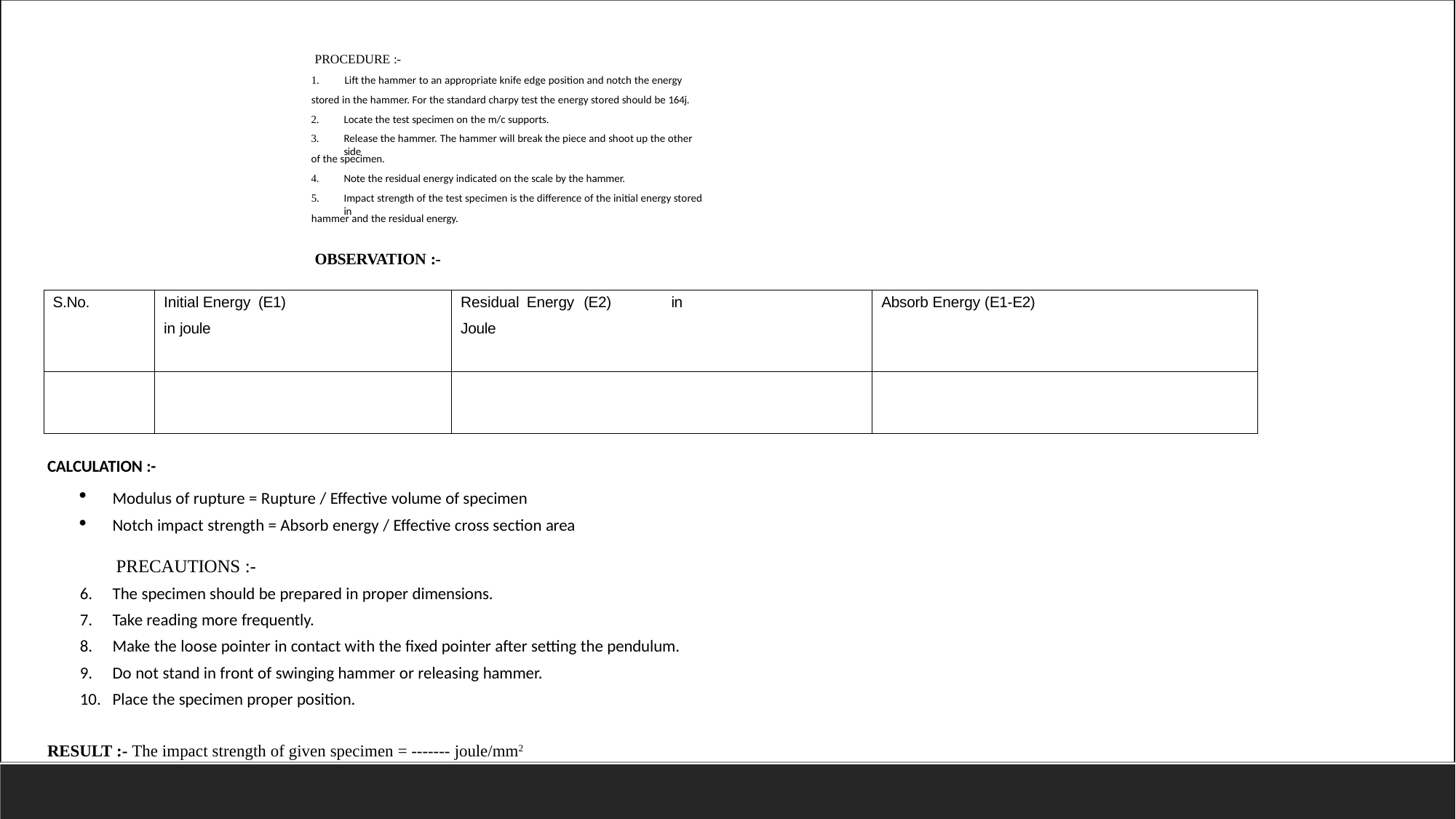

PROCEDURE :-
1.	Lift the hammer to an appropriate knife edge position and notch the energy stored in the hammer. For the standard charpy test the energy stored should be 164j.
2.
3.
Locate the test specimen on the m/c supports.
Release the hammer. The hammer will break the piece and shoot up the other side
of the specimen.
4.
5.
Note the residual energy indicated on the scale by the hammer.
Impact strength of the test specimen is the difference of the initial energy stored in
hammer and the residual energy.

OBSERVATION :-
| S.No. | Initial Energy (E1) in joule | Residual Energy (E2) in Joule | Absorb Energy (E1-E2) |
| --- | --- | --- | --- |
|  |  |  |  |
CALCULATION :-
Modulus of rupture = Rupture / Effective volume of specimen
Notch impact strength = Absorb energy / Effective cross section area

PRECAUTIONS :-
The specimen should be prepared in proper dimensions.
Take reading more frequently.
Make the loose pointer in contact with the fixed pointer after setting the pendulum.
Do not stand in front of swinging hammer or releasing hammer.
Place the specimen proper position.

RESULT :- The impact strength of given specimen = ------- joule/mm2